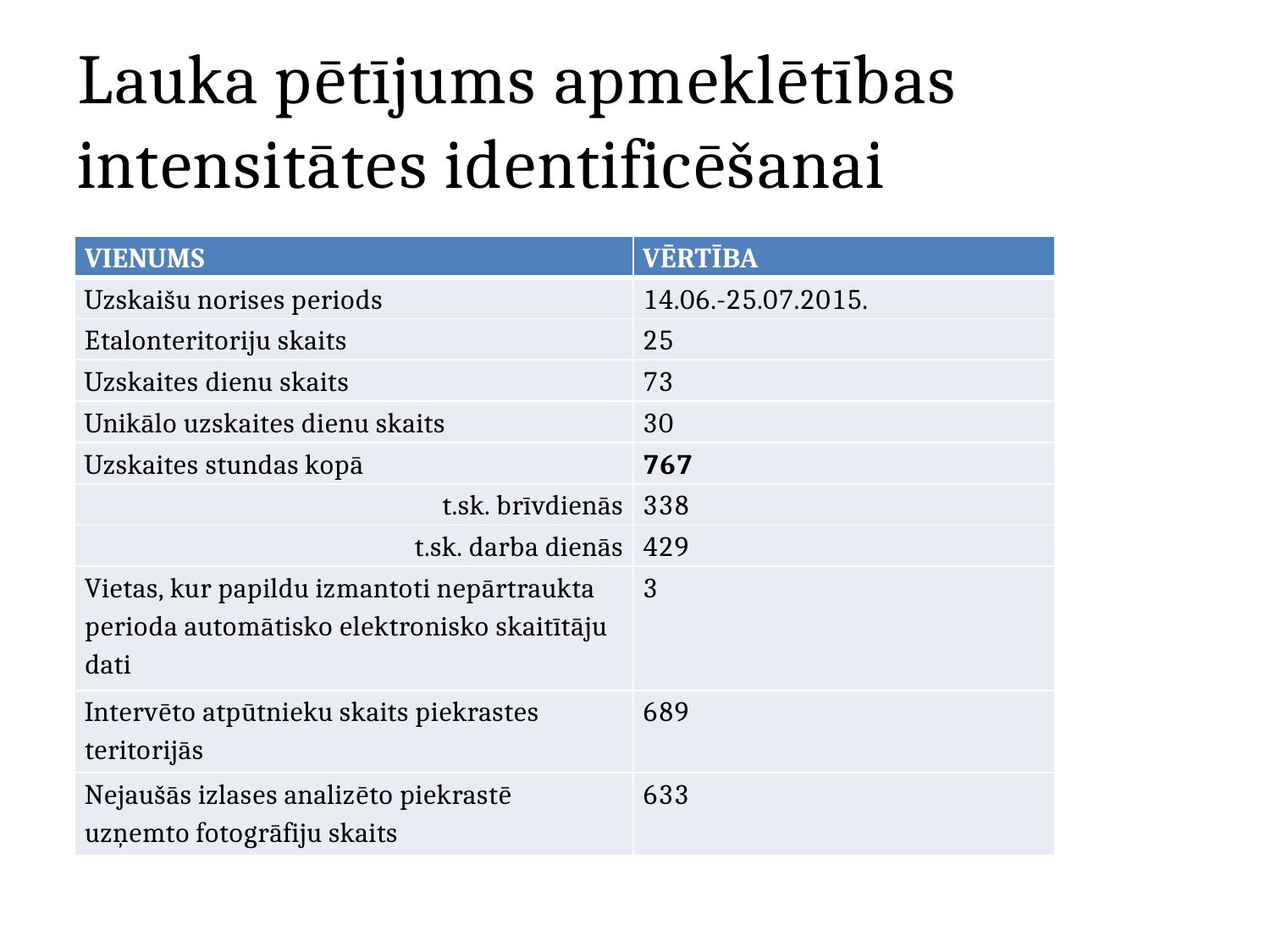

# Lauka pētījums apmeklētības intensitātes identificēšanai
| VIENUMS | VĒRTĪBA |
| --- | --- |
| Uzskaišu norises periods | 14.06.-25.07.2015. |
| Etalonteritoriju skaits | 25 |
| Uzskaites dienu skaits | 73 |
| Unikālo uzskaites dienu skaits | 30 |
| Uzskaites stundas kopā | 767 |
| t.sk. brīvdienās | 338 |
| t.sk. darba dienās | 429 |
| Vietas, kur papildu izmantoti nepārtraukta perioda automātisko elektronisko skaitītāju dati | 3 |
| Intervēto atpūtnieku skaits piekrastes teritorijās | 689 |
| Nejaušās izlases analizēto piekrastē uzņemto fotogrāfiju skaits | 633 |